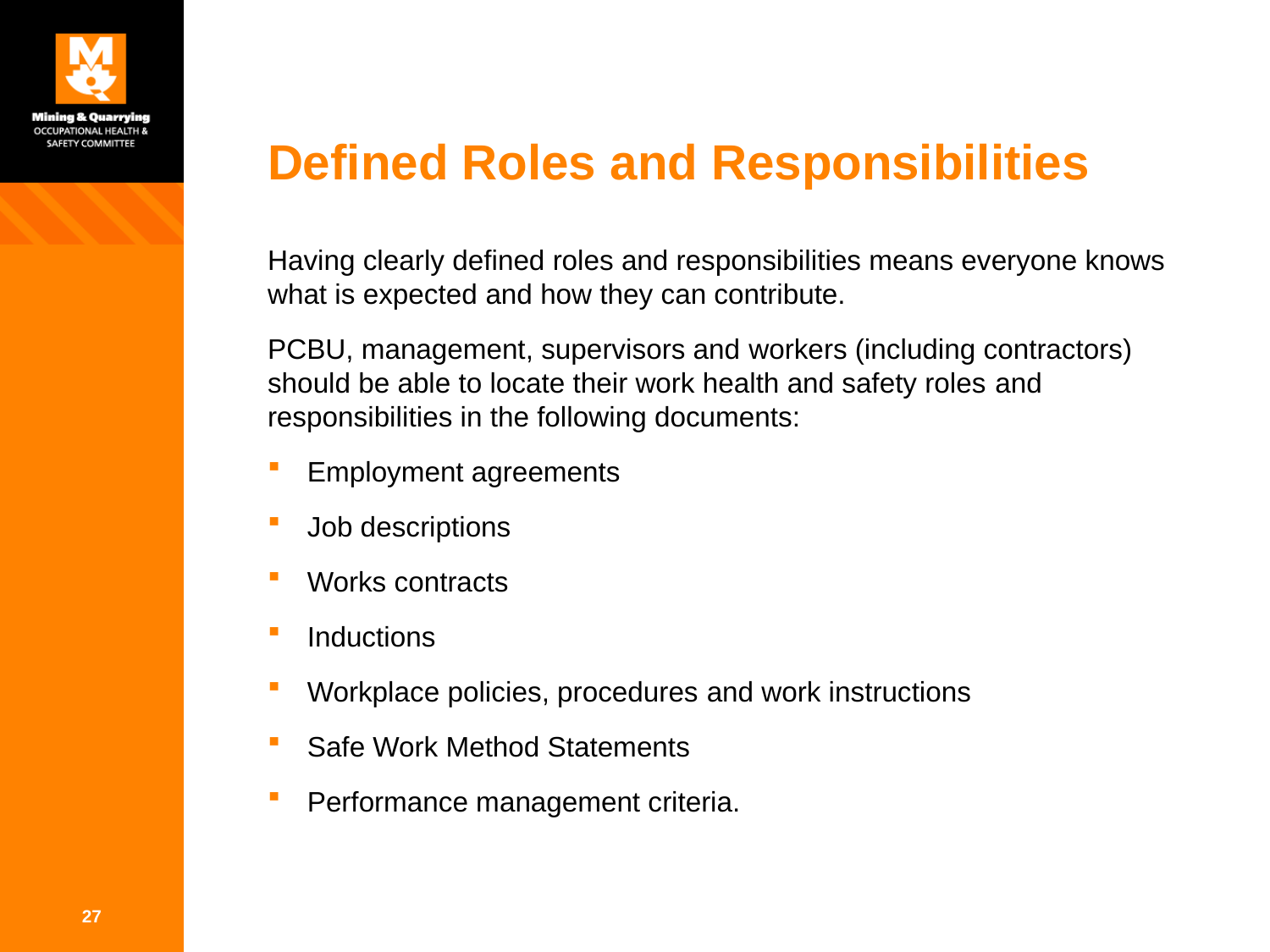

# Defined Roles and Responsibilities
Having clearly defined roles and responsibilities means everyone knows what is expected and how they can contribute.
PCBU, management, supervisors and workers (including contractors) should be able to locate their work health and safety roles and responsibilities in the following documents:
Employment agreements
Job descriptions
Works contracts
Inductions
Workplace policies, procedures and work instructions
Safe Work Method Statements
Performance management criteria.
27